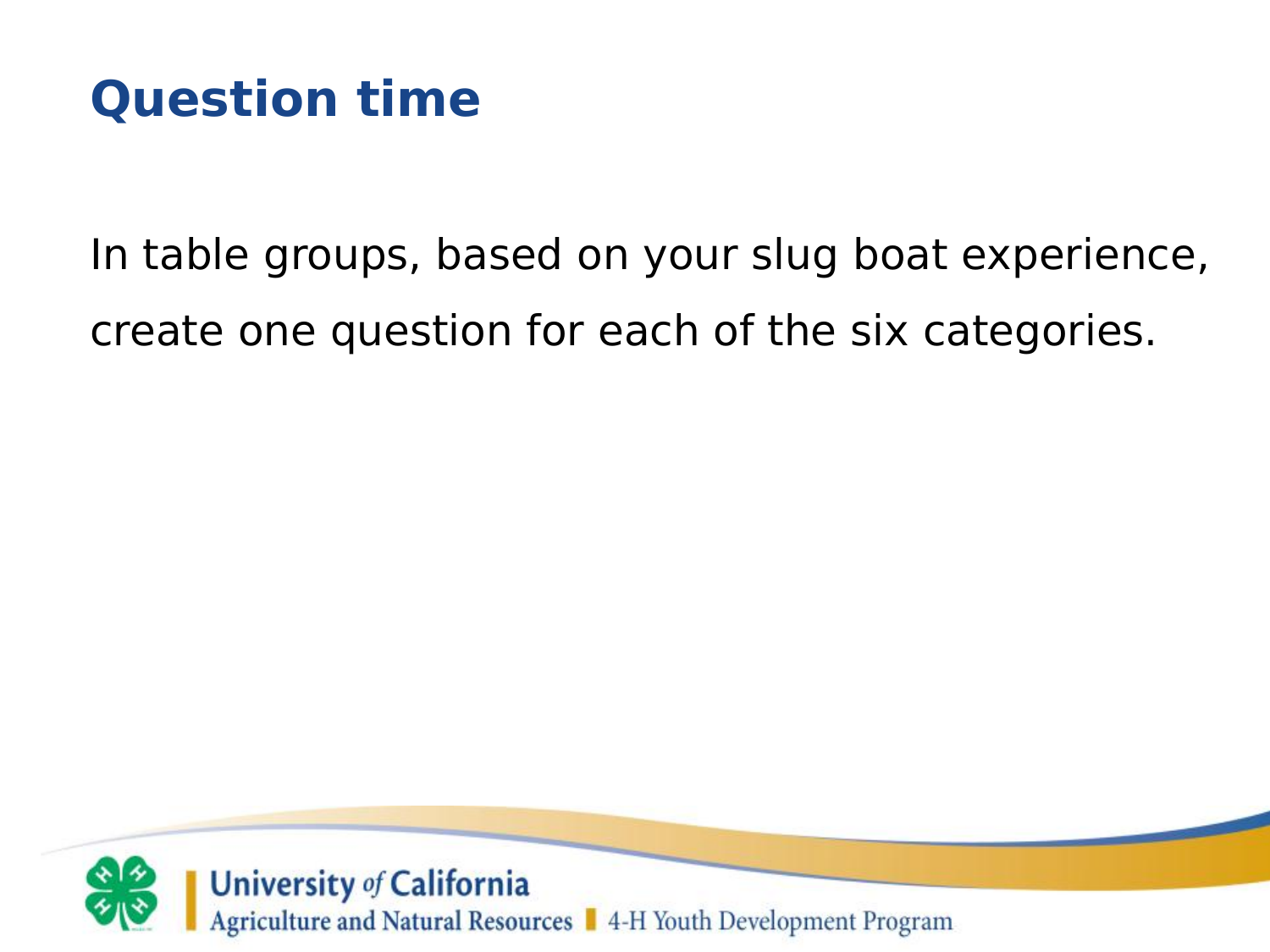

Question time

In table groups, based on your slug boat experience, create one question for each of the six categories.